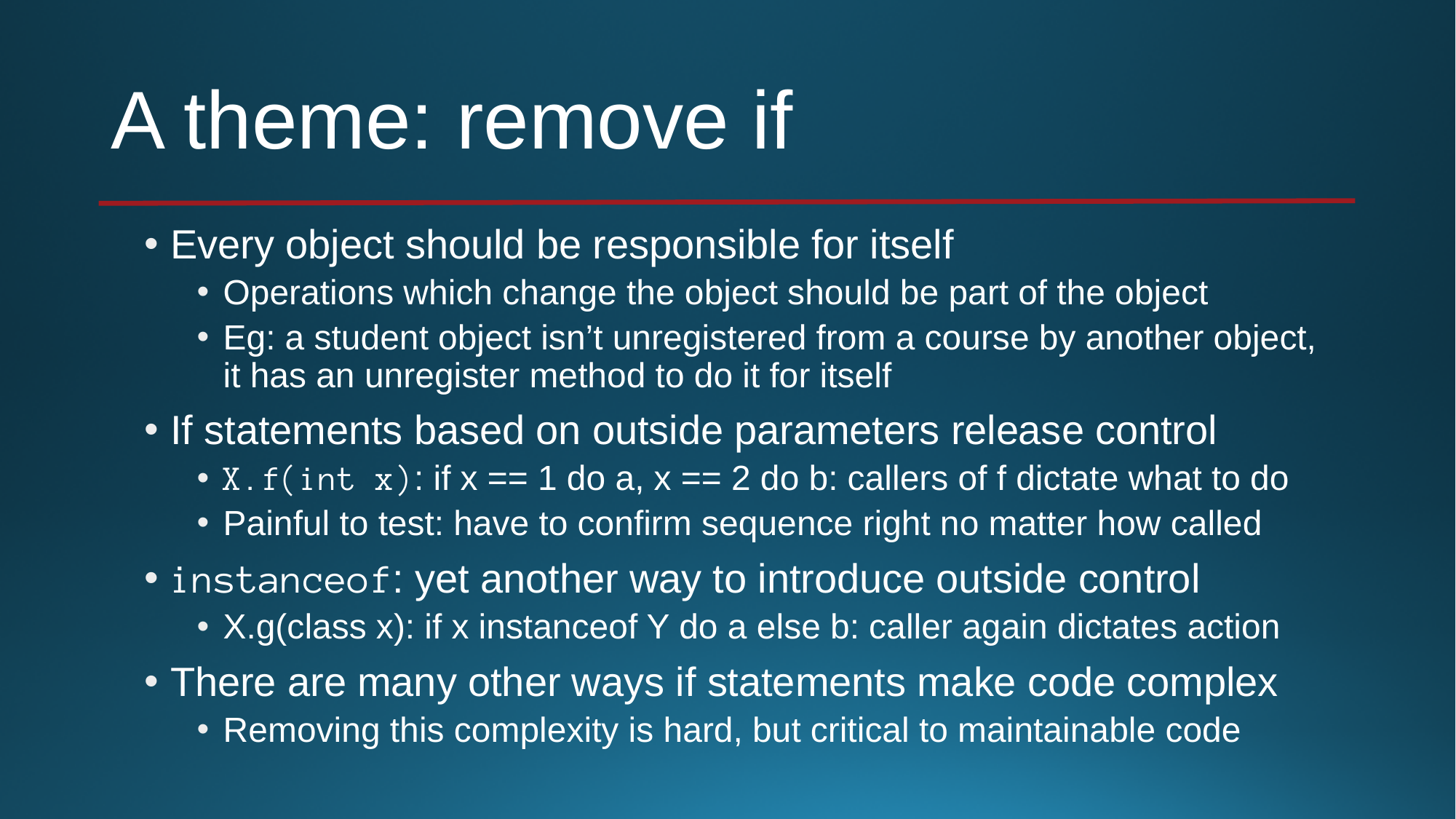

# A theme: remove if
Every object should be responsible for itself
Operations which change the object should be part of the object
Eg: a student object isn’t unregistered from a course by another object, it has an unregister method to do it for itself
If statements based on outside parameters release control
X.f(int x): if x == 1 do a, x == 2 do b: callers of f dictate what to do
Painful to test: have to confirm sequence right no matter how called
instanceof: yet another way to introduce outside control
X.g(class x): if x instanceof Y do a else b: caller again dictates action
There are many other ways if statements make code complex
Removing this complexity is hard, but critical to maintainable code